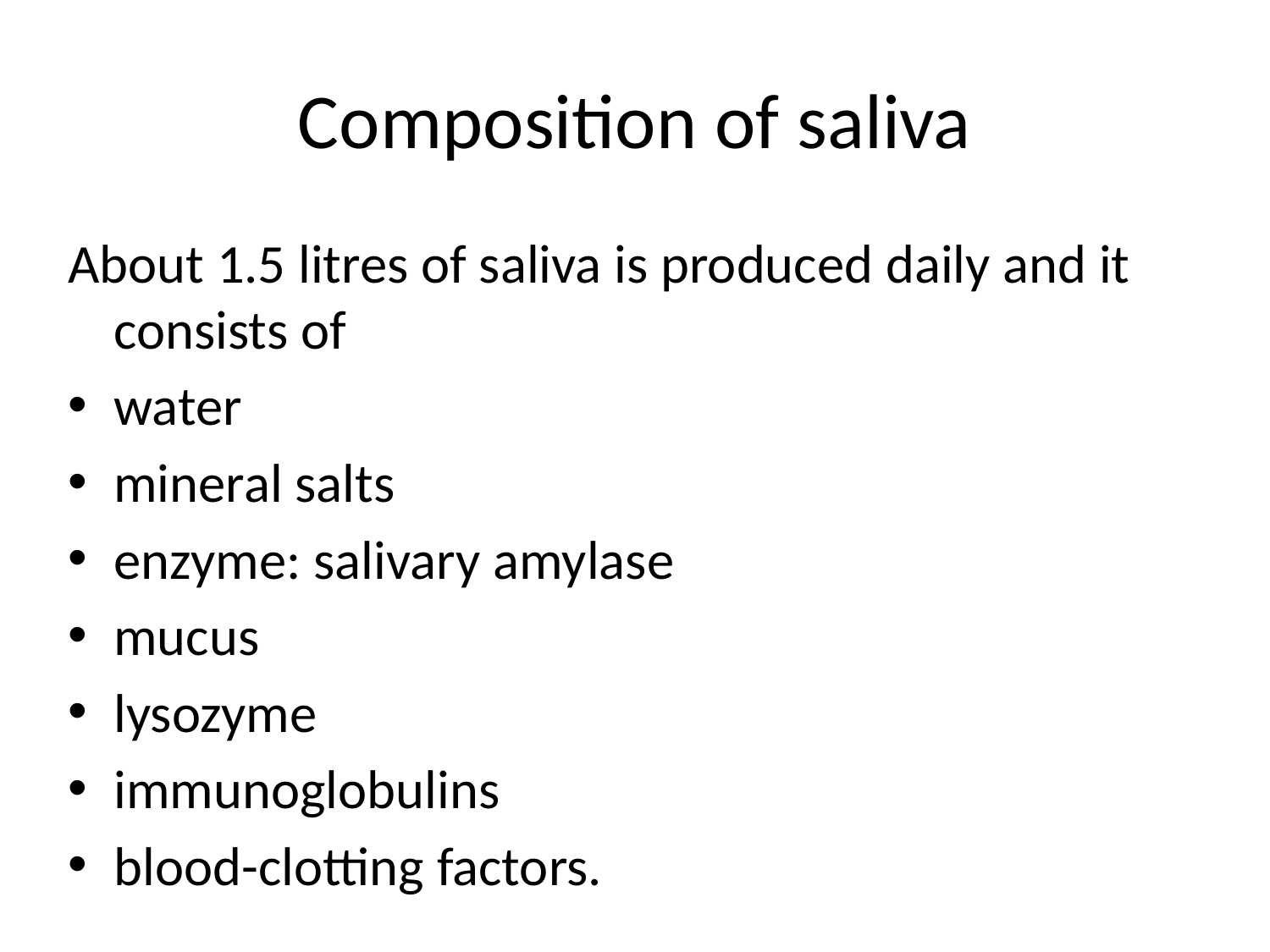

# Composition of saliva
About 1.5 litres of saliva is produced daily and it consists of
water
mineral salts
enzyme: salivary amylase
mucus
lysozyme
immunoglobulins
blood-clotting factors.